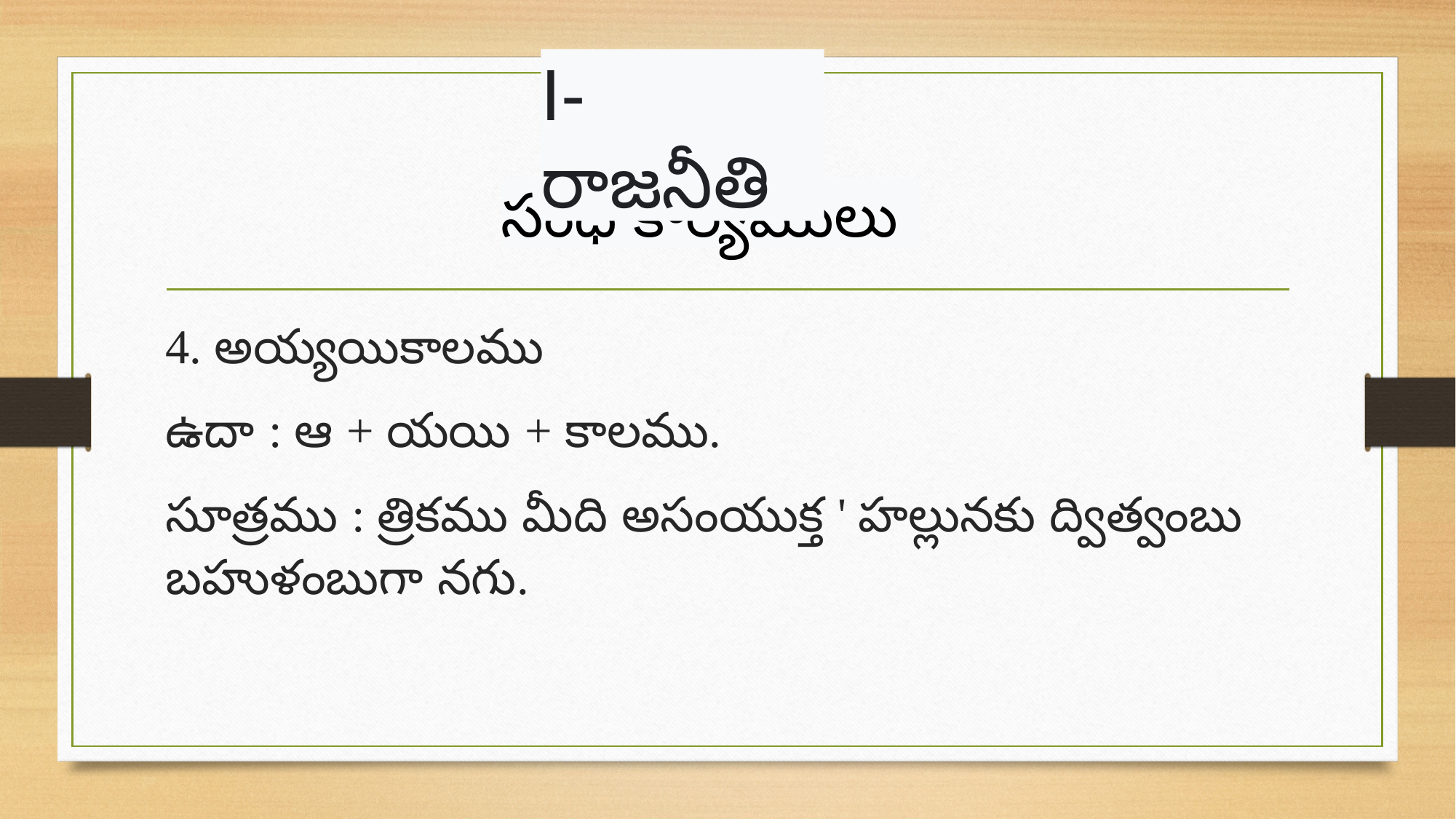

I- రాజనీతి
సంధి కార్యములు
4. అయ్యయికాలము
ఉదా : ఆ + యయి + కాలము.
సూత్రము : త్రికము మీది అసంయుక్త ' హల్లునకు ద్విత్వంబు బహుళంబుగా నగు.